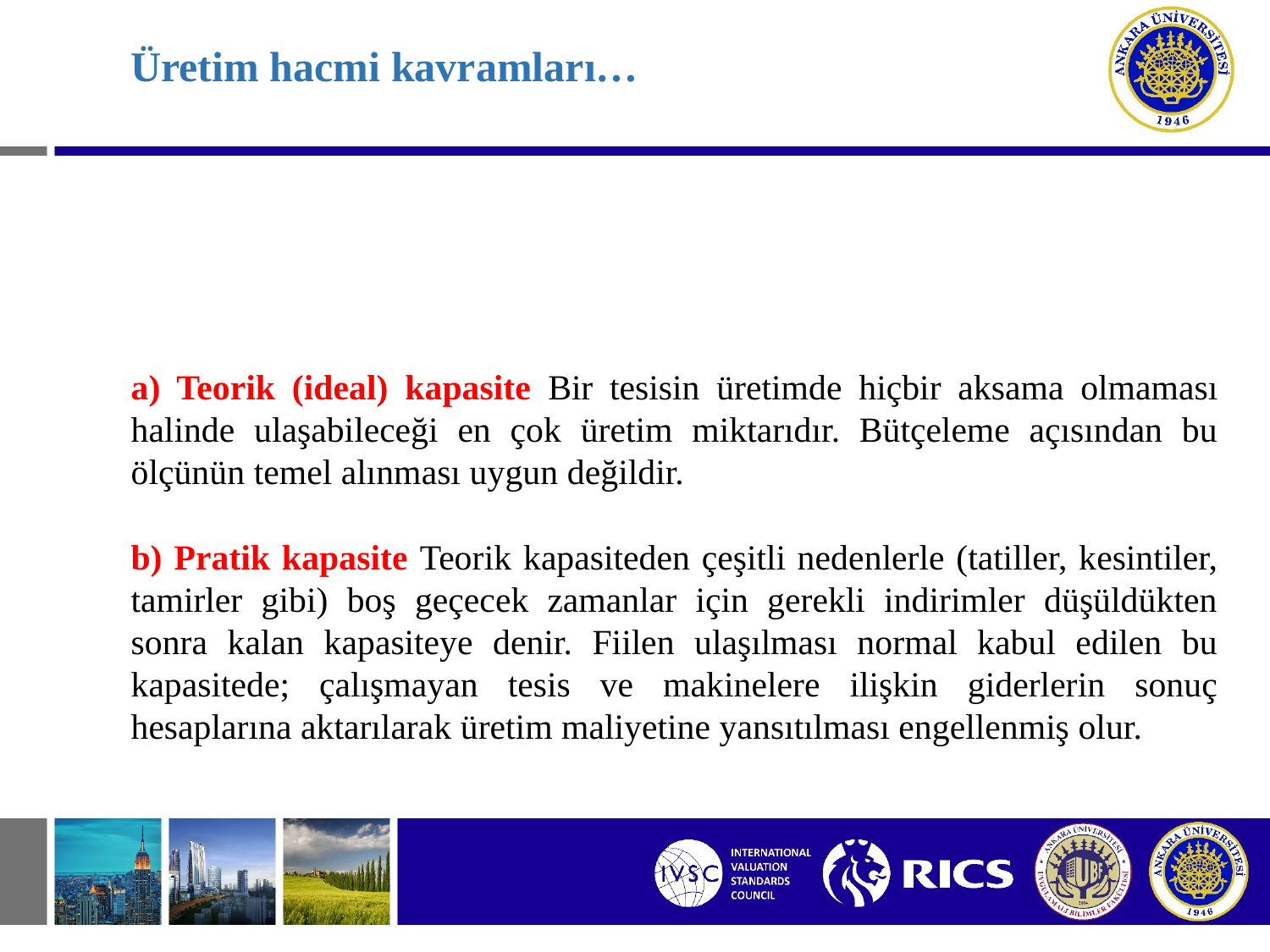

# Üretim hacmi kavramları…
a) Teorik (ideal) kapasite Bir tesisin üretimde hiçbir aksama olmaması halinde ulaşabileceği en çok üretim miktarıdır. Bütçeleme açısından bu ölçünün temel alınması uygun değildir.

b) Pratik kapasite Teorik kapasiteden çeşitli nedenlerle (tatiller, kesintiler, tamirler gibi) boş geçecek zamanlar için gerekli indirimler düşüldükten sonra kalan kapasiteye denir. Fiilen ulaşılması normal kabul edilen bu kapasitede; çalışmayan tesis ve makinelere ilişkin giderlerin sonuç hesaplarına aktarılarak üretim maliyetine yansıtılması engellenmiş olur.